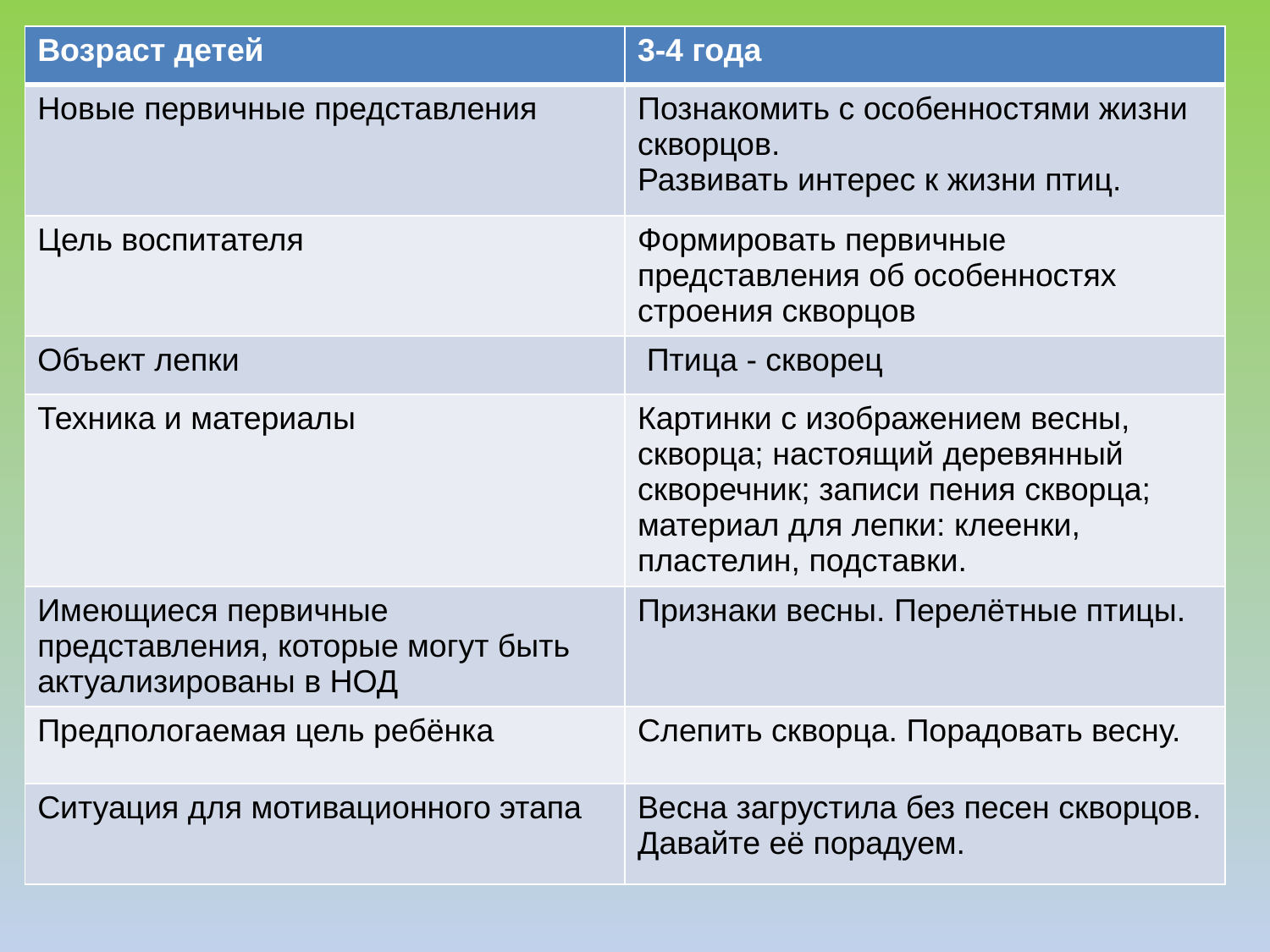

| Возраст детей | 3-4 года |
| --- | --- |
| Новые первичные представления | Познакомить с особенностями жизни скворцов. Развивать интерес к жизни птиц. |
| Цель воспитателя | Формировать первичные представления об особенностях строения скворцов |
| Объект лепки | Птица - скворец |
| Техника и материалы | Картинки с изображением весны, скворца; настоящий деревянный скворечник; записи пения скворца; материал для лепки: клеенки, пластелин, подставки. |
| Имеющиеся первичные представления, которые могут быть актуализированы в НОД | Признаки весны. Перелётные птицы. |
| Предпологаемая цель ребёнка | Слепить скворца. Порадовать весну. |
| Ситуация для мотивационного этапа | Весна загрустила без песен скворцов. Давайте её порадуем. |